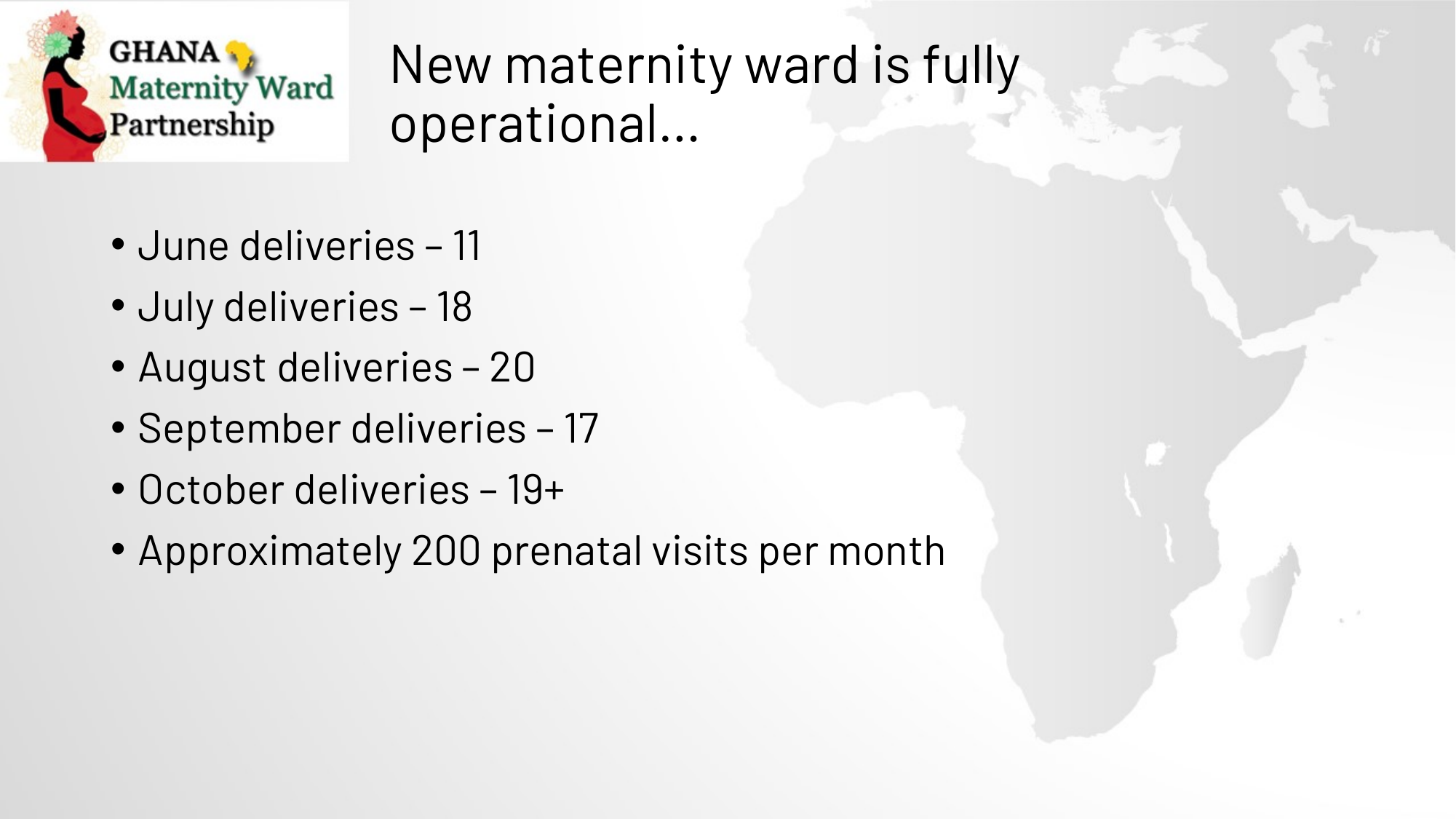

# New maternity ward is fully operational…
June deliveries – 11
July deliveries – 18
August deliveries – 20
September deliveries – 17
October deliveries – 19+
Approximately 200 prenatal visits per month